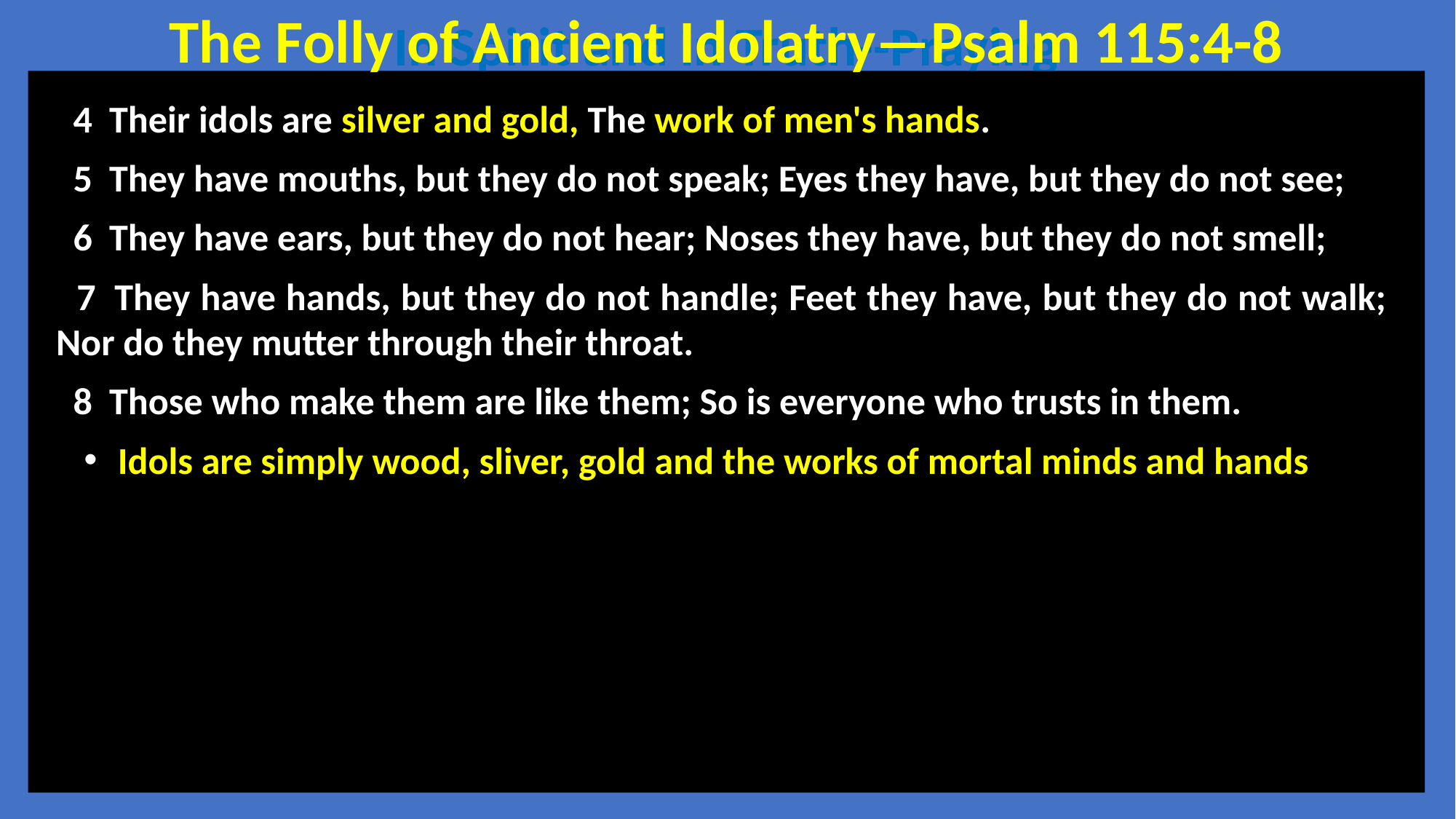

The Folly of Ancient Idolatry—Psalm 115:4-8
In Spirit and in Truth--Praying

  4  Their idols are silver and gold, The work of men's hands.
  5  They have mouths, but they do not speak; Eyes they have, but they do not see;
  6  They have ears, but they do not hear; Noses they have, but they do not smell;
  7  They have hands, but they do not handle; Feet they have, but they do not walk; Nor do they mutter through their throat.
  8  Those who make them are like them; So is everyone who trusts in them.
Idols are simply wood, sliver, gold and the works of mortal minds and hands